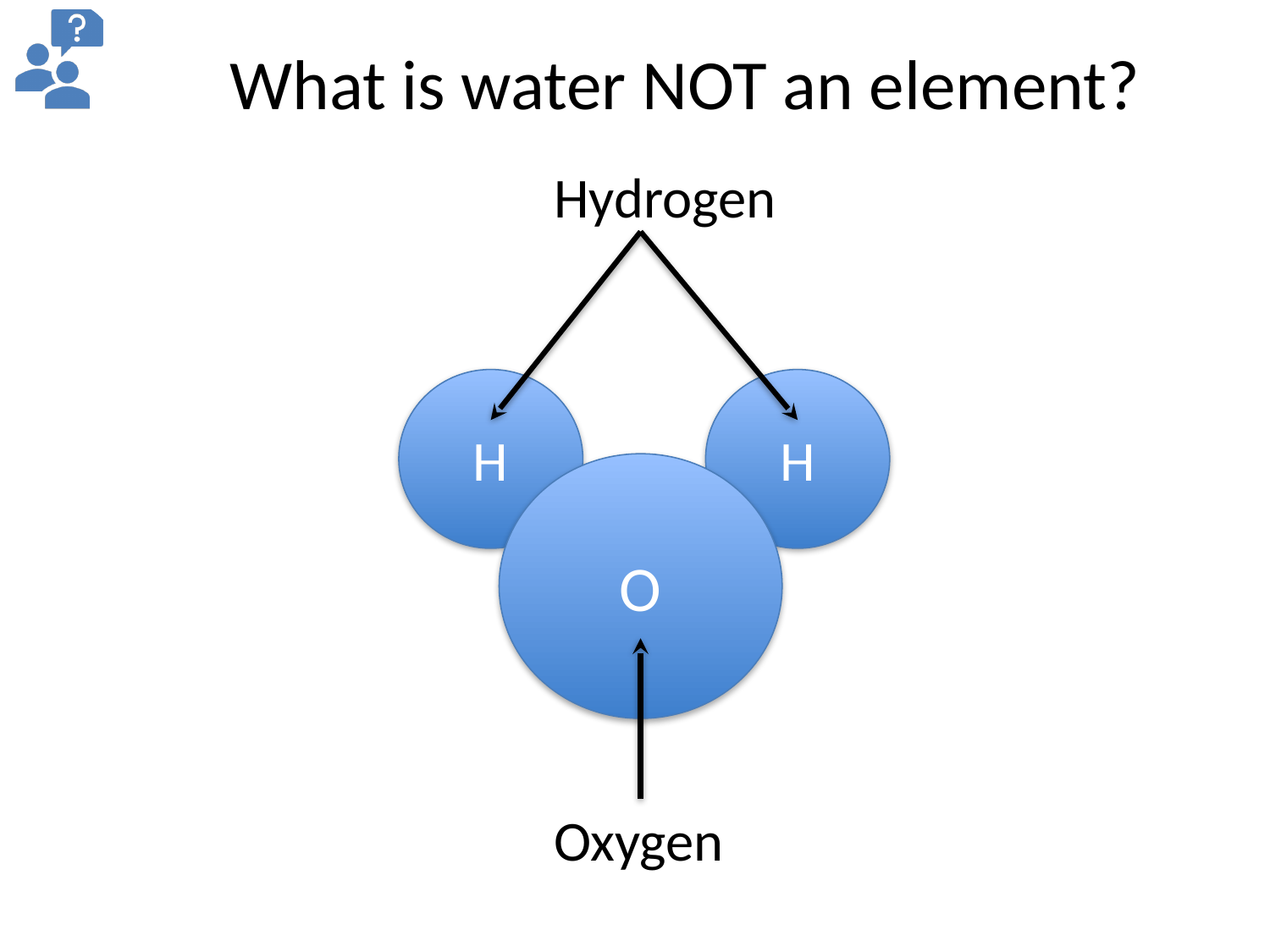

What is water NOT an element?
Hydrogen
H
H
O
Oxygen